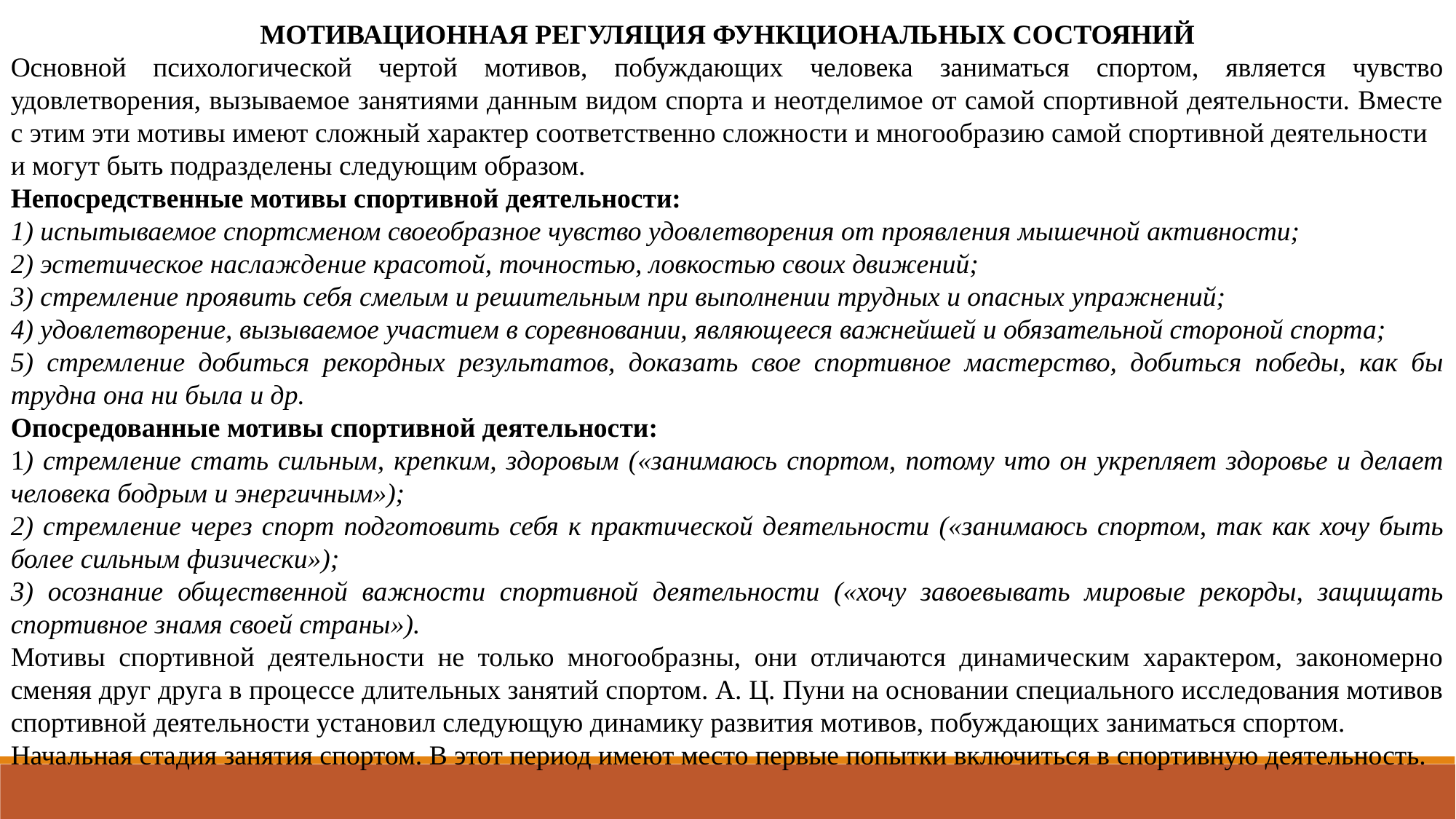

МОТИВАЦИОННАЯ РЕГУЛЯЦИЯ ФУНКЦИОНАЛЬНЫХ СОСТОЯНИЙ
Основной психологической чертой мотивов, побуждающих человека заниматься спортом, является чувство удовлетворения, вызываемое занятиями данным видом спорта и неотделимое от самой спортивной деятельности. Вместе с этим эти мотивы имеют сложный характер соответственно сложности и многообразию самой спортивной деятельности
и могут быть подразделены следующим образом.
Непосредственные мотивы спортивной деятельности:
1) испытываемое спортсменом своеобразное чувство удовлетворения от проявления мышечной активности;
2) эстетическое наслаждение красотой, точностью, ловкостью своих движений;
3) стремление проявить себя смелым и решительным при выполнении трудных и опасных упражнений;
4) удовлетворение, вызываемое участием в соревновании, являющееся важнейшей и обязательной стороной спорта;
5) стремление добиться рекордных результатов, доказать свое спортивное мастерство, добиться победы, как бы трудна она ни была и др.
Опосредованные мотивы спортивной деятельности:
1) стремление стать сильным, крепким, здоровым («занимаюсь спортом, потому что он укрепляет здоровье и делает человека бодрым и энергичным»);
2) стремление через спорт подготовить себя к практической деятельности («занимаюсь спортом, так как хочу быть более сильным физически»);
3) осознание общественной важности спортивной деятельности («хочу завоевывать мировые рекорды, защищать спортивное знамя своей страны»).
Мотивы спортивной деятельности не только многообразны, они отличаются динамическим характером, закономерно сменяя друг друга в процессе длительных занятий спортом. А. Ц. Пуни на основании специального исследования мотивов спортивной деятельности установил следующую динамику развития мотивов, побуждающих заниматься спортом.
Начальная стадия занятия спортом. В этот период имеют место первые попытки включиться в спортивную деятельность.